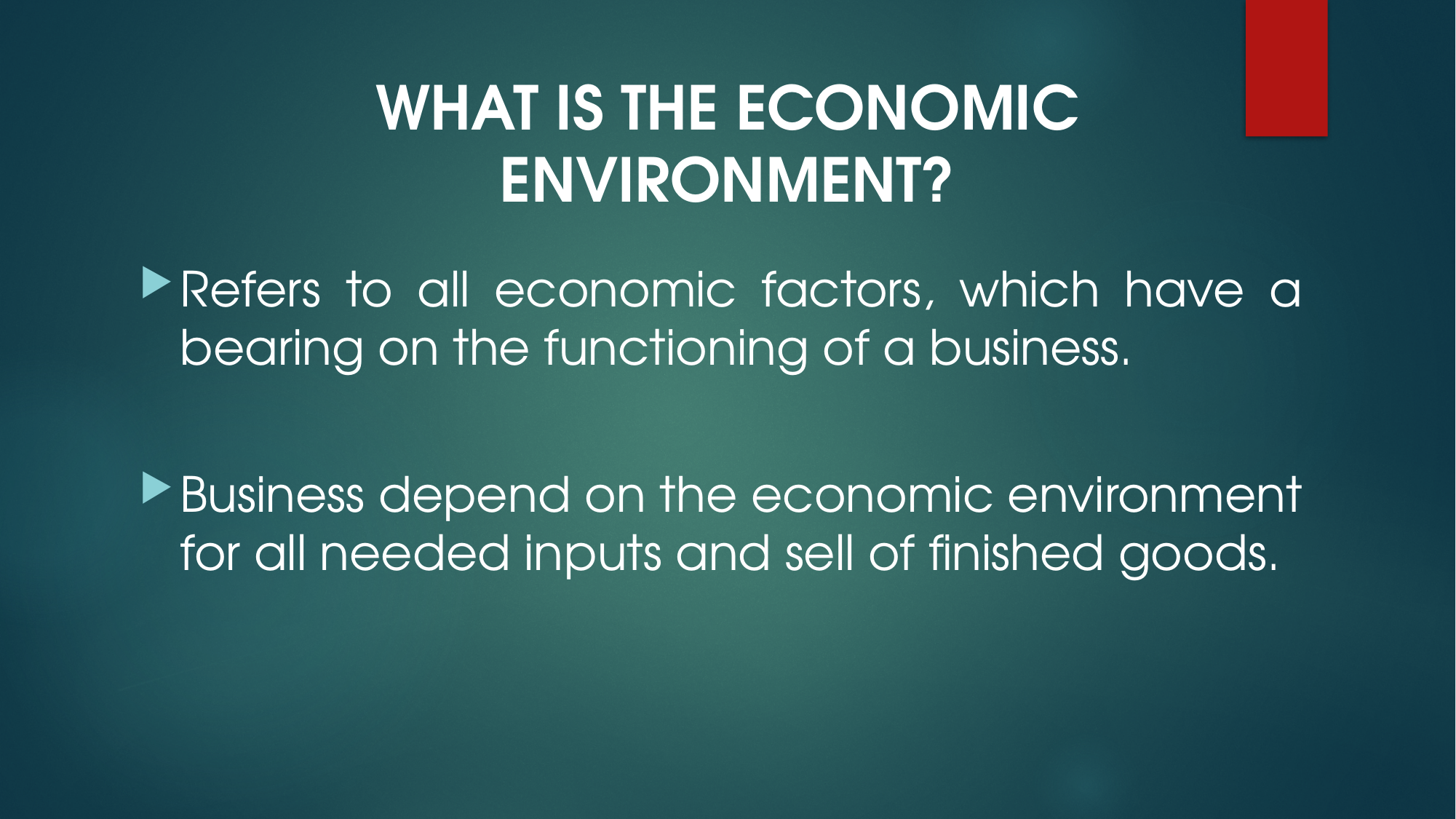

# WHAT IS THE ECONOMIC ENVIRONMENT?
Refers to all economic factors, which have a bearing on the functioning of a business.

Business depend on the economic environment for all needed inputs and sell of finished goods.